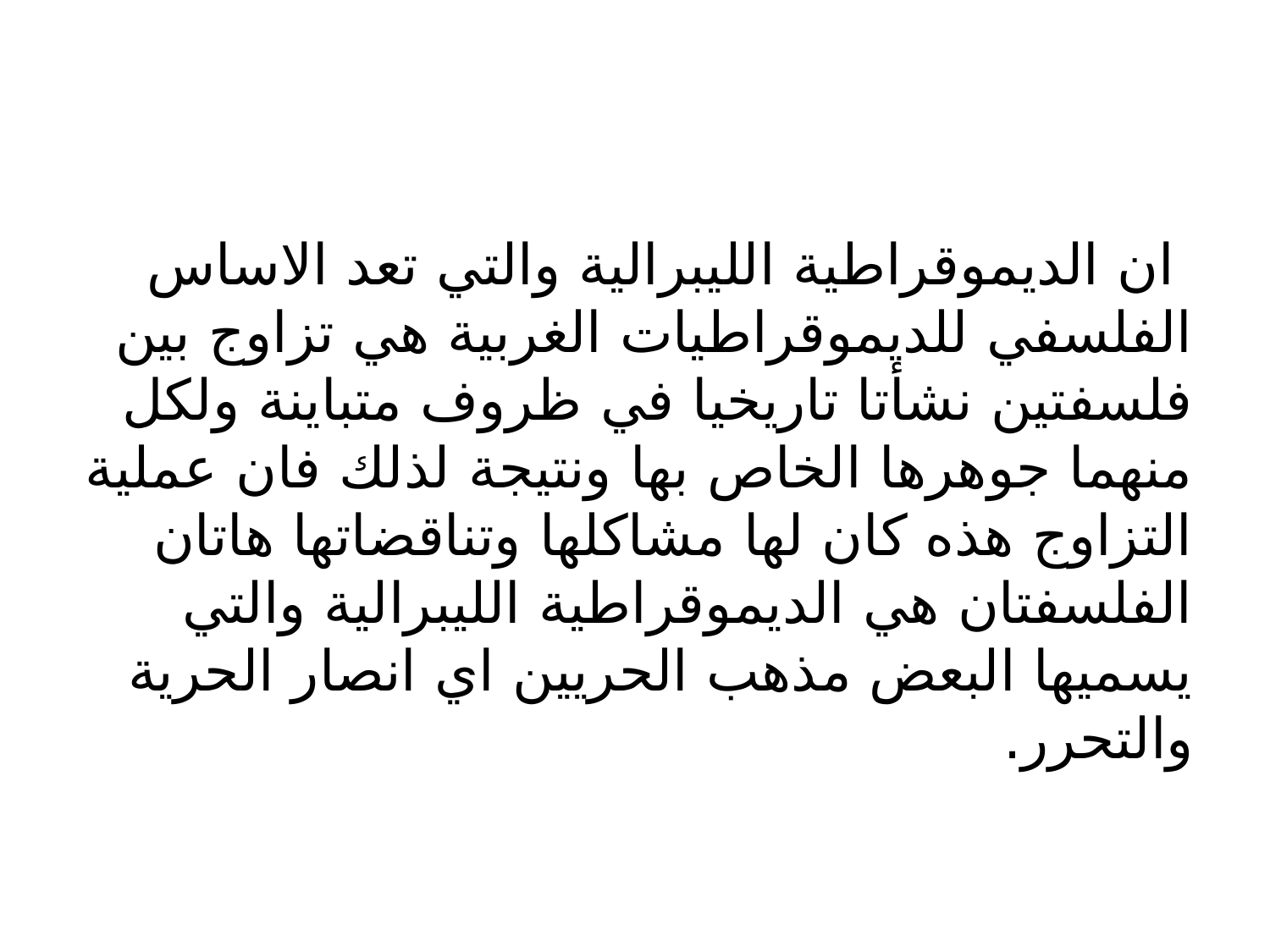

#
 ان الديموقراطية الليبرالية والتي تعد الاساس الفلسفي للديموقراطيات الغربية هي تزاوج بين فلسفتين نشأتا تاريخيا في ظروف متباينة ولكل منهما جوهرها الخاص بها ونتيجة لذلك فان عملية التزاوج هذه كان لها مشاكلها وتناقضاتها هاتان الفلسفتان هي الديموقراطية الليبرالية والتي يسميها البعض مذهب الحريين اي انصار الحرية والتحرر.